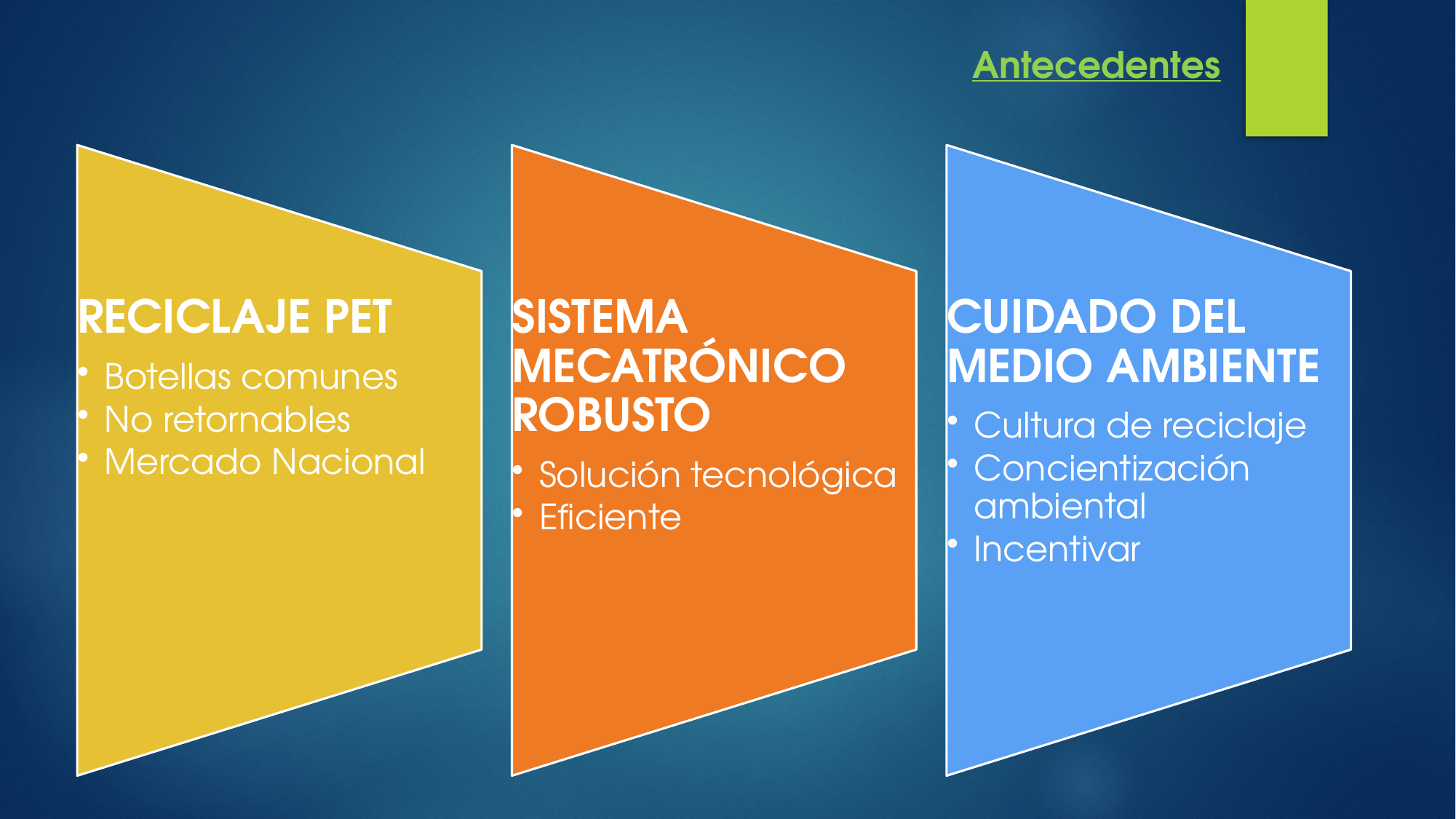

Antecedentes
RECICLAJE PET
Botellas comunes
No retornables
Mercado Nacional
SISTEMA MECATRÓNICO ROBUSTO
Solución tecnológica
Eficiente
CUIDADO DEL MEDIO AMBIENTE
Cultura de reciclaje
Concientización ambiental
Incentivar